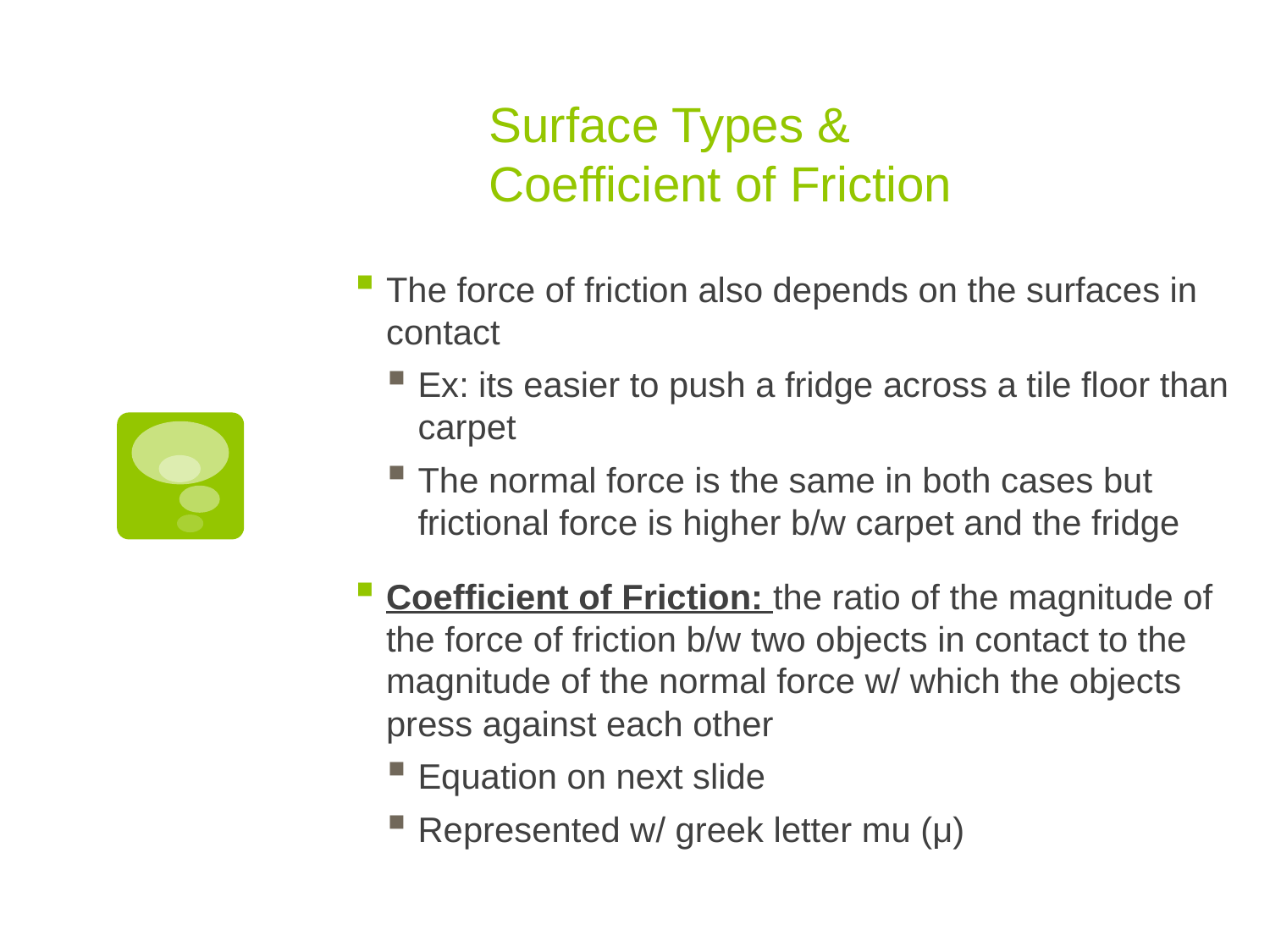

# Surface Types & Coefficient of Friction
The force of friction also depends on the surfaces in contact
Ex: its easier to push a fridge across a tile floor than carpet
The normal force is the same in both cases but frictional force is higher b/w carpet and the fridge
Coefficient of Friction: the ratio of the magnitude of the force of friction b/w two objects in contact to the magnitude of the normal force w/ which the objects press against each other
Equation on next slide
Represented w/ greek letter mu (μ)